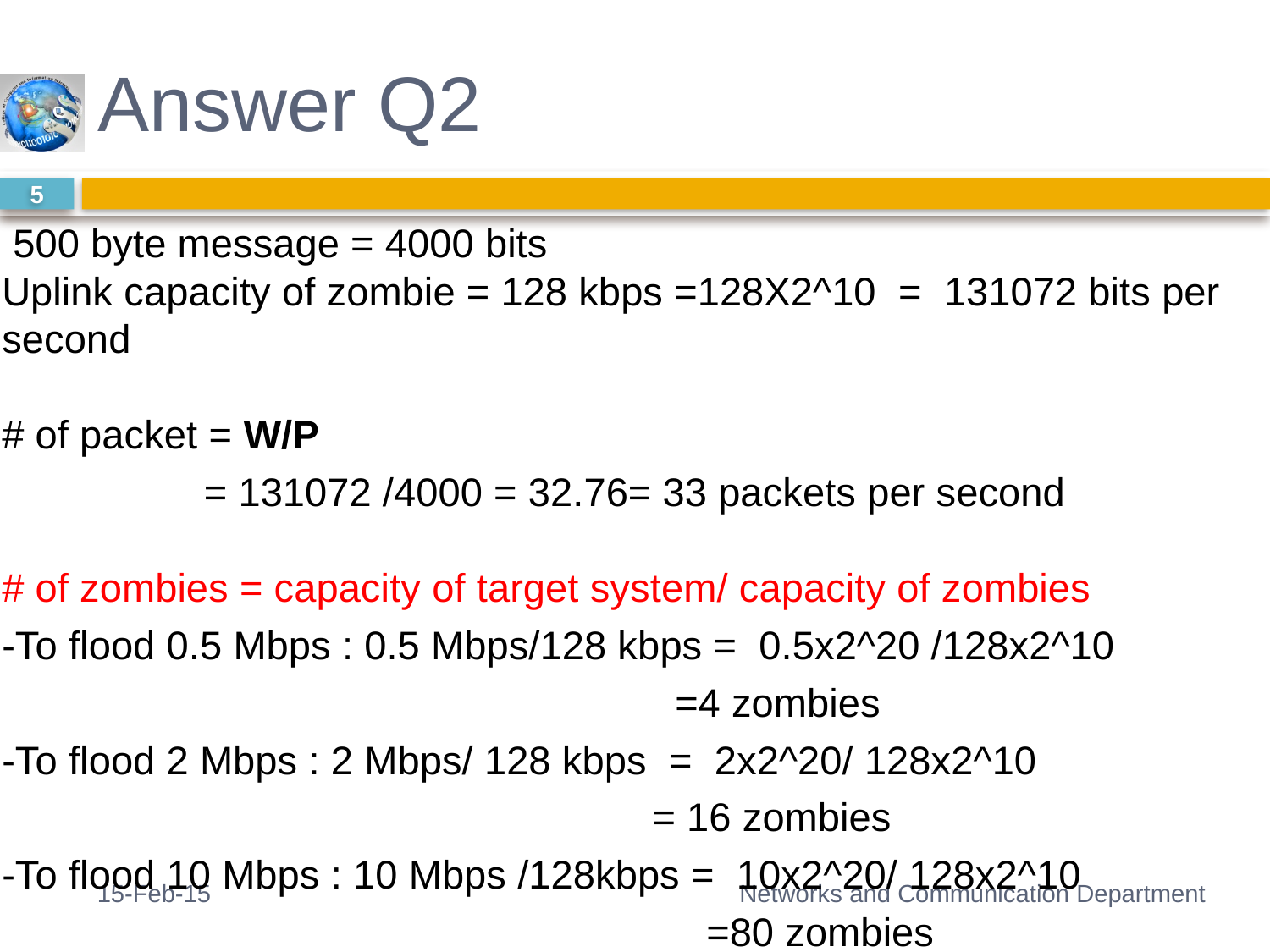

# Answer Q2
5
 500 byte message = 4000 bits
Uplink capacity of zombie = 128 kbps =128X2^10  =  131072 bits per second
# of packet = W/P
                  = 131072 /4000 = 32.76= 33 packets per second
# of zombies = capacity of target system/ capacity of zombies
-To flood 0.5 Mbps : 0.5 Mbps/128 kbps =  0.5x2^20 /128x2^10
                                                            =4 zombies
-To flood 2 Mbps : 2 Mbps/ 128 kbps  =  2x2^20/ 128x2^10
                                                          = 16 zombies
-To flood 10 Mbps : 10 Mbps /128kbps =  10x2^20/ 128x2^10
                                  =80 zombies
15-Feb-15
Networks and Communication Department